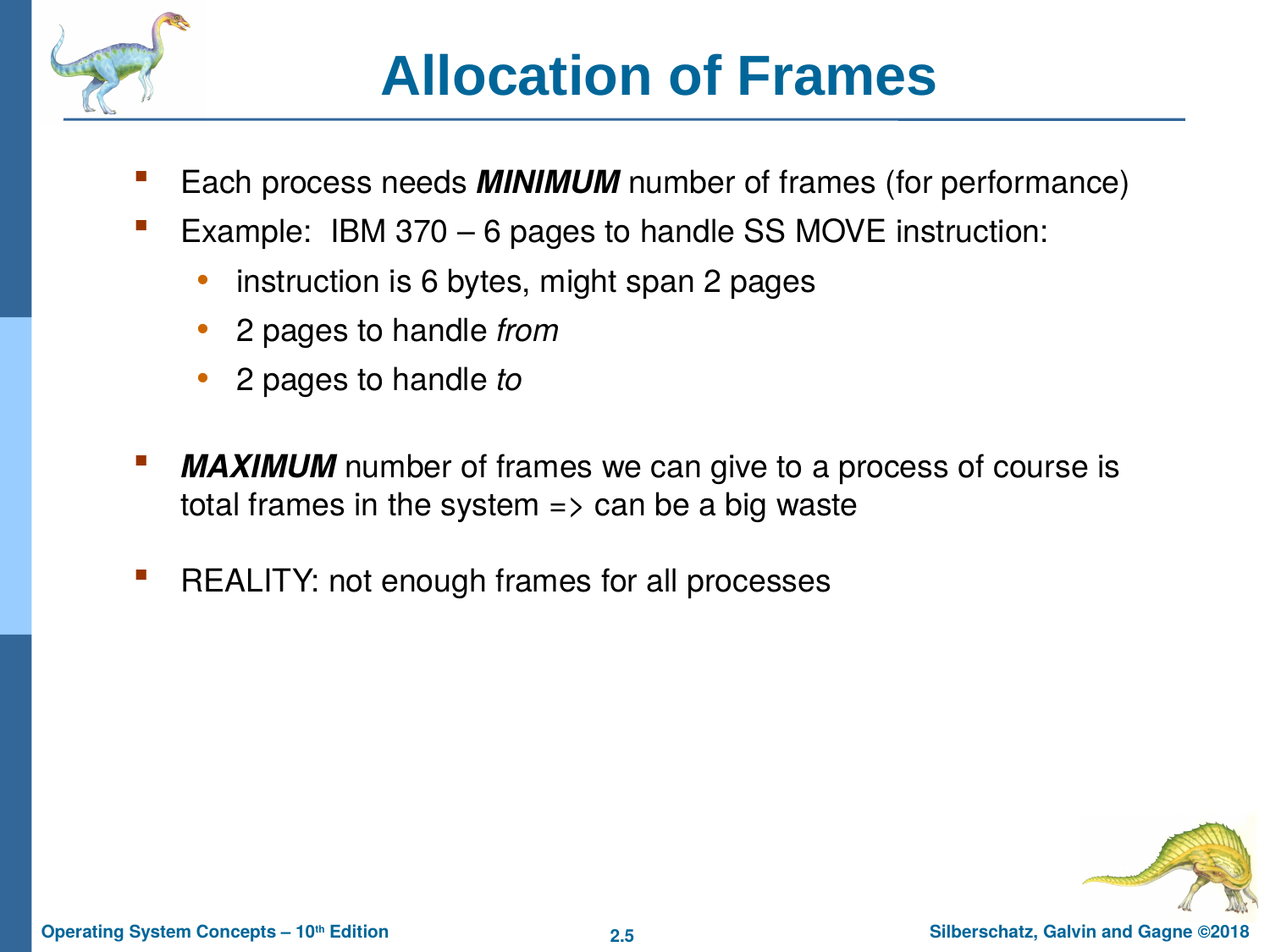

# Allocation of Frames
Each process needs MINIMUM number of frames (for performance)
Example:  IBM 370 – 6 pages to handle SS MOVE instruction:
instruction is 6 bytes, might span 2 pages
2 pages to handle from
2 pages to handle to

MAXIMUM number of frames we can give to a process of course is total frames in the system => can be a big waste

REALITY: not enough frames for all processes